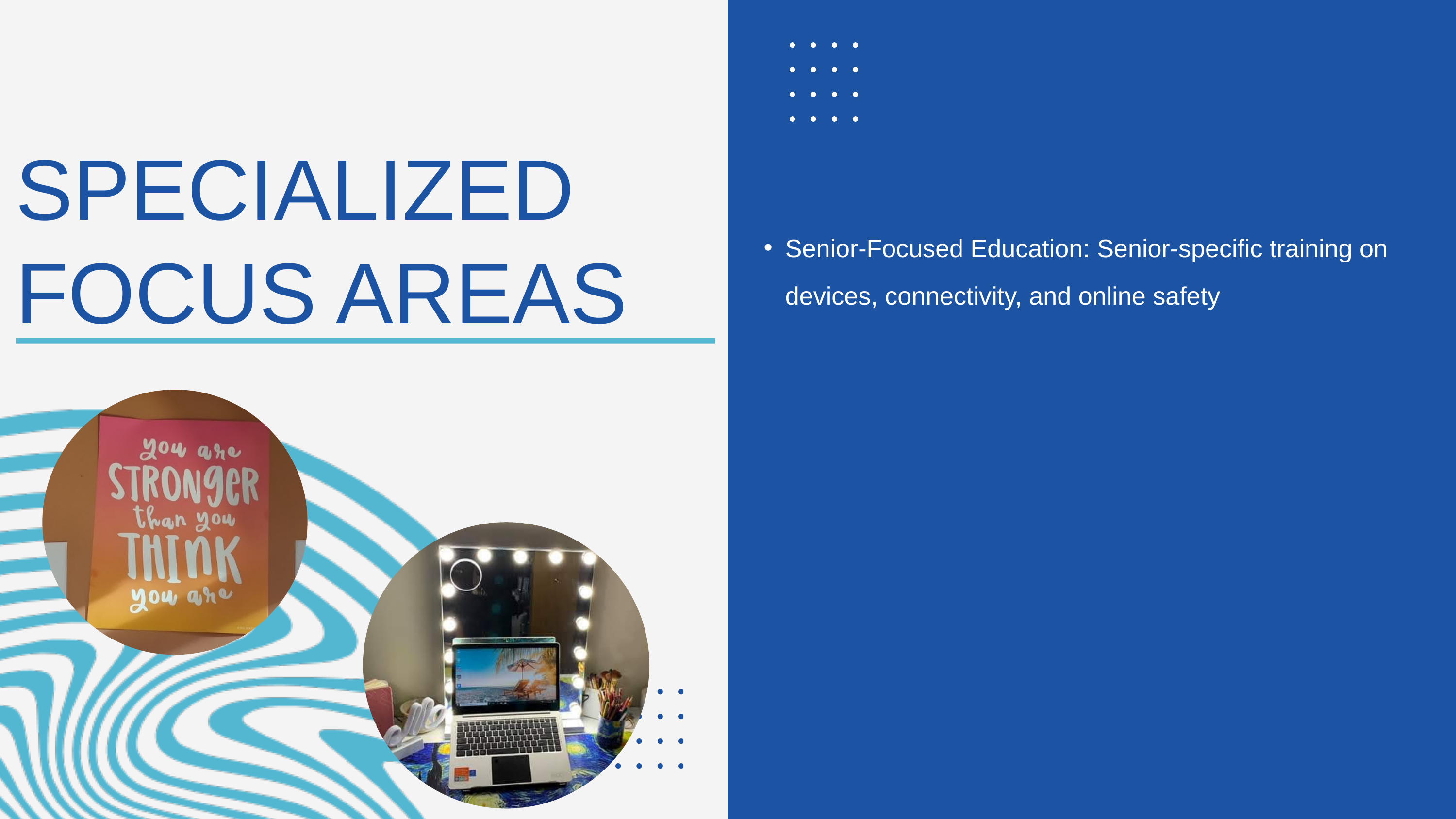

SPECIALIZED FOCUS AREAS
Senior-Focused Education: Senior-specific training on devices, connectivity, and online safety